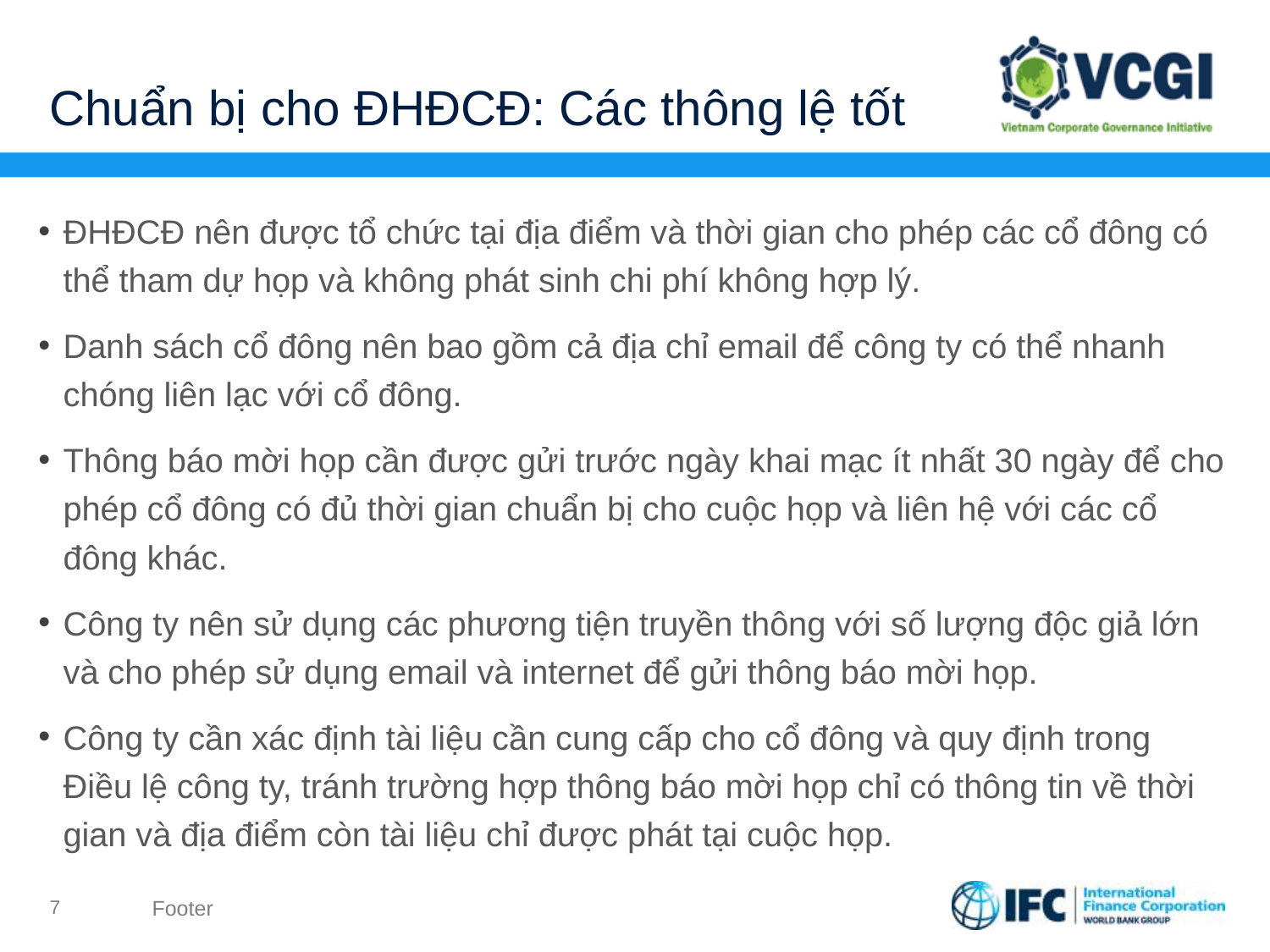

# Chuẩn bị cho ĐHĐCĐ: Các thông lệ tốt
ĐHĐCĐ nên được tổ chức tại địa điểm và thời gian cho phép các cổ đông có thể tham dự họp và không phát sinh chi phí không hợp lý.
Danh sách cổ đông nên bao gồm cả địa chỉ email để công ty có thể nhanh chóng liên lạc với cổ đông.
Thông báo mời họp cần được gửi trước ngày khai mạc ít nhất 30 ngày để cho phép cổ đông có đủ thời gian chuẩn bị cho cuộc họp và liên hệ với các cổ đông khác.
Công ty nên sử dụng các phương tiện truyền thông với số lượng độc giả lớn và cho phép sử dụng email và internet để gửi thông báo mời họp.
Công ty cần xác định tài liệu cần cung cấp cho cổ đông và quy định trong Điều lệ công ty, tránh trường hợp thông báo mời họp chỉ có thông tin về thời gian và địa điểm còn tài liệu chỉ được phát tại cuộc họp.

7
Footer